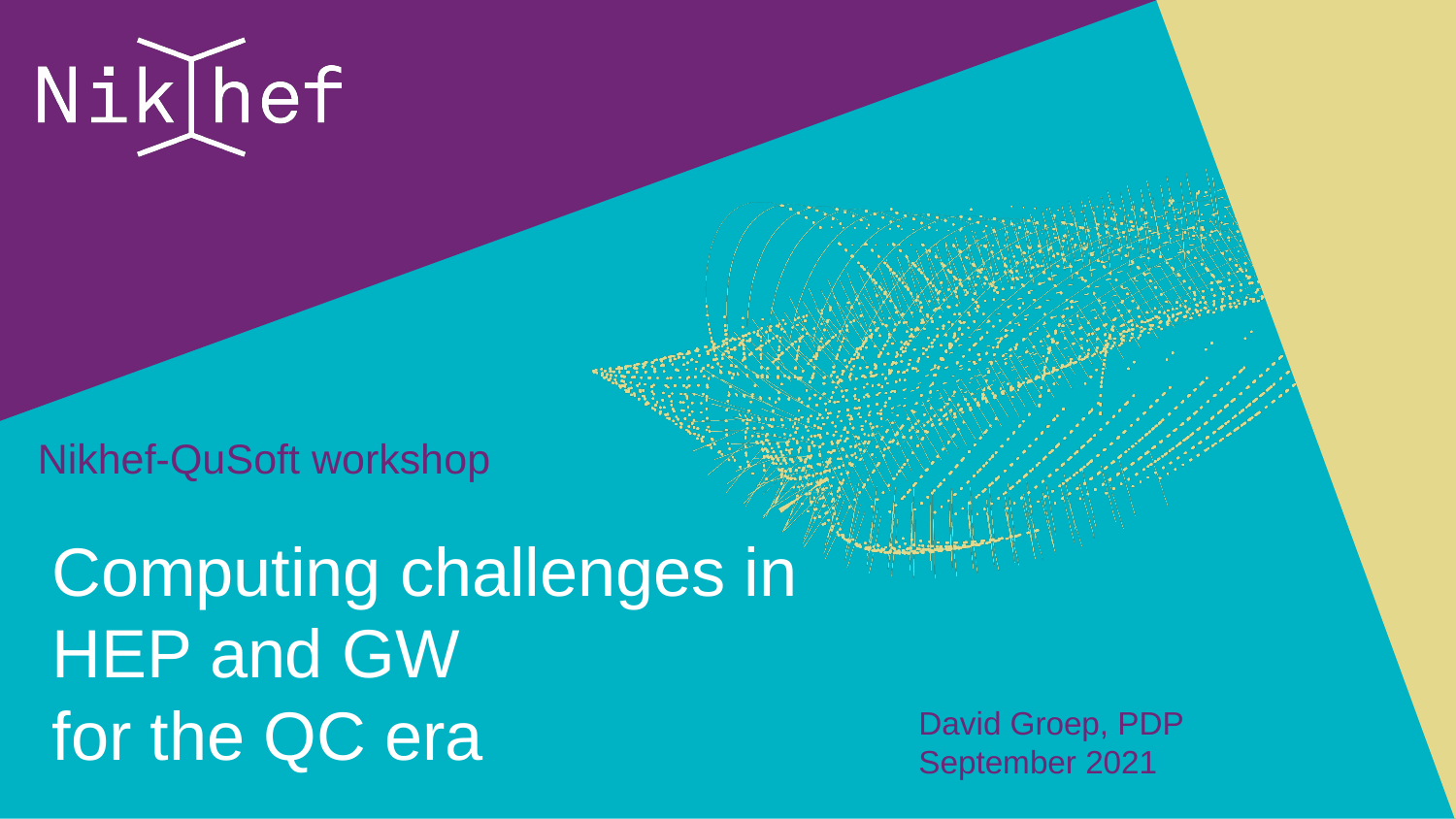

Nikhef-QuSoft workshop
David Groep, PDP
September 2021
# Computing challenges in HEP and GW for the QC era